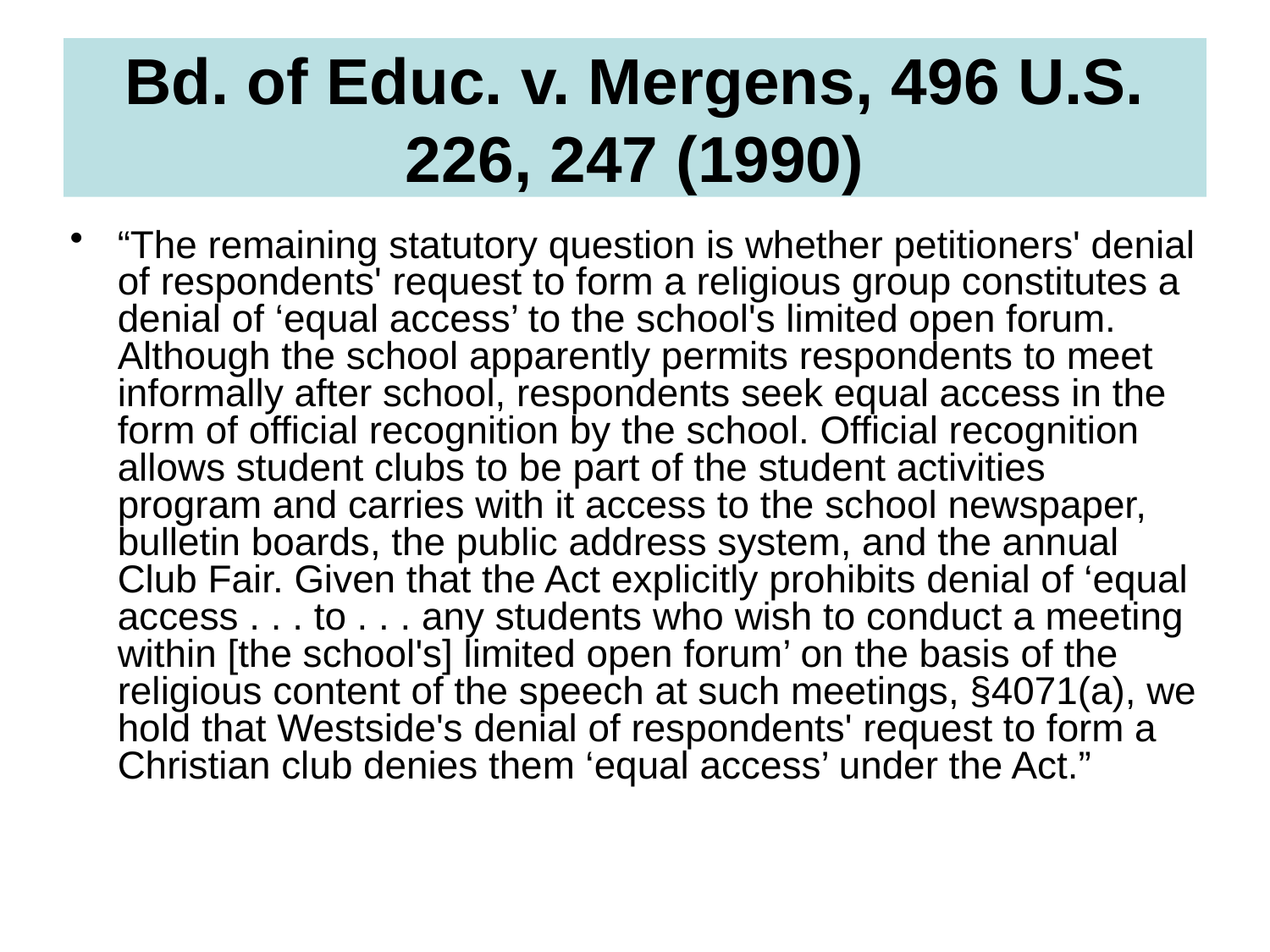

# Bd. of Educ. v. Mergens, 496 U.S. 226, 247 (1990)
“The remaining statutory question is whether petitioners' denial of respondents' request to form a religious group constitutes a denial of ‘equal access’ to the school's limited open forum. Although the school apparently permits respondents to meet informally after school, respondents seek equal access in the form of official recognition by the school. Official recognition allows student clubs to be part of the student activities program and carries with it access to the school newspaper, bulletin boards, the public address system, and the annual Club Fair. Given that the Act explicitly prohibits denial of ‘equal access . . . to . . . any students who wish to conduct a meeting within [the school's] limited open forum’ on the basis of the religious content of the speech at such meetings, §4071(a), we hold that Westside's denial of respondents' request to form a Christian club denies them ‘equal access’ under the Act.”